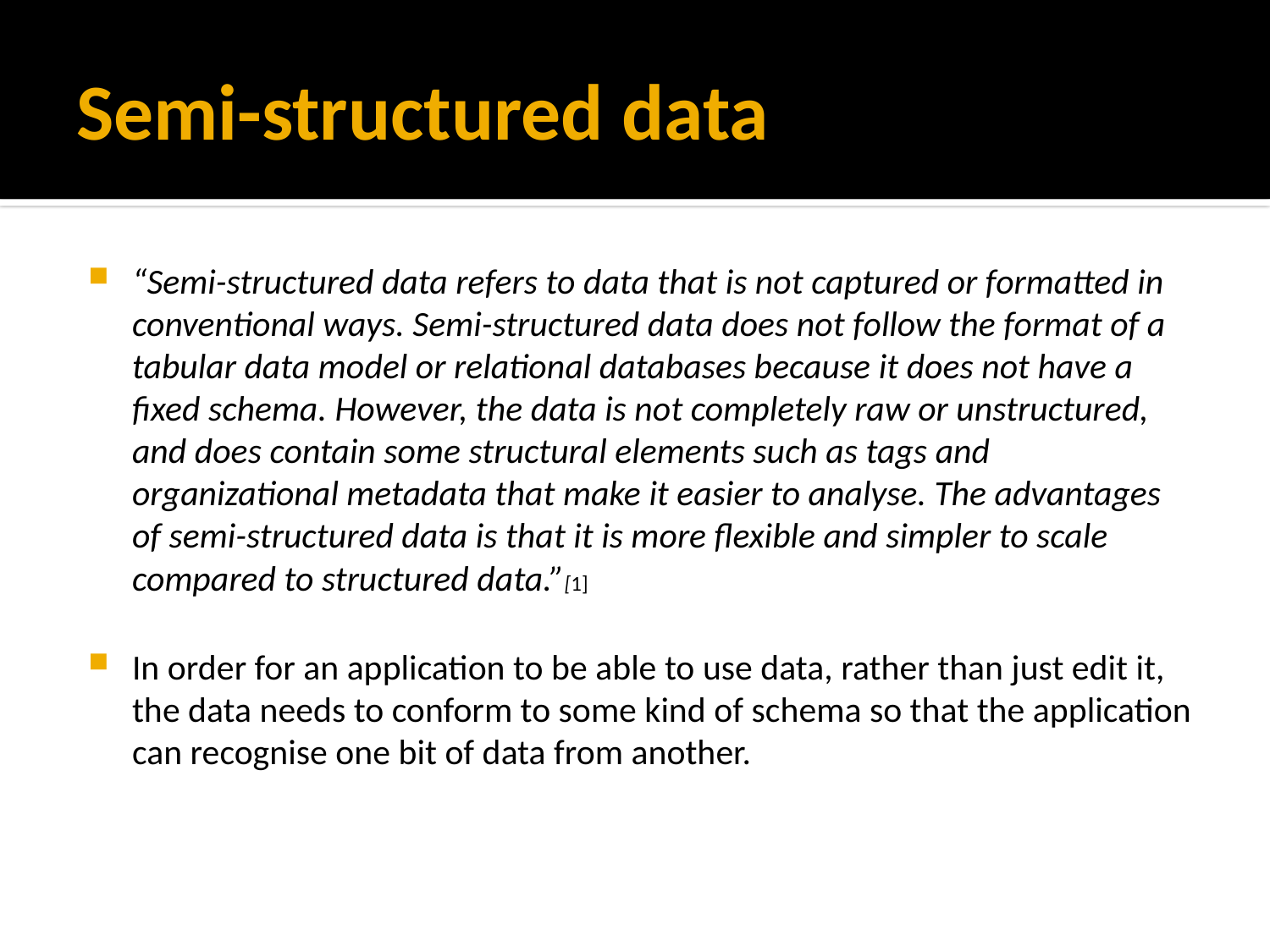

# Semi-structured data
“Semi-structured data refers to data that is not captured or formatted in conventional ways. Semi-structured data does not follow the format of a tabular data model or relational databases because it does not have a fixed schema. However, the data is not completely raw or unstructured, and does contain some structural elements such as tags and organizational metadata that make it easier to analyse. The advantages of semi-structured data is that it is more flexible and simpler to scale compared to structured data.”[1]

In order for an application to be able to use data, rather than just edit it, the data needs to conform to some kind of schema so that the application can recognise one bit of data from another.